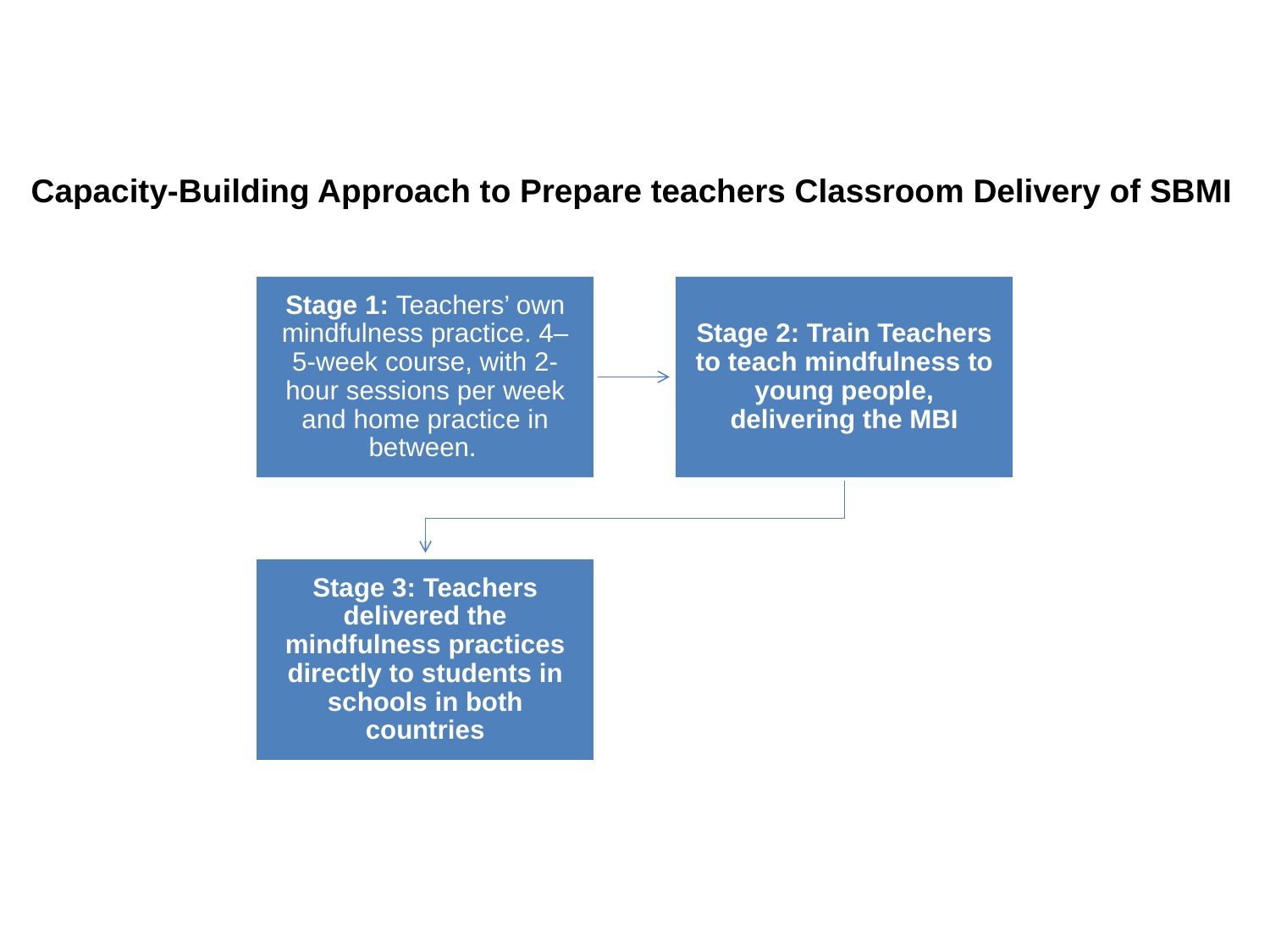

# Capacity-Building Approach to Prepare teachers Classroom Delivery of SBMI

Stage 1: Teachers’ own mindfulness practice. 4–5-week course, with 2-hour sessions per week and home practice in between.

Stage 2: Train Teachers to teach mindfulness to young people, delivering the MBI
Stage 3: Teachers delivered the mindfulness practices directly to students in schools in both countries